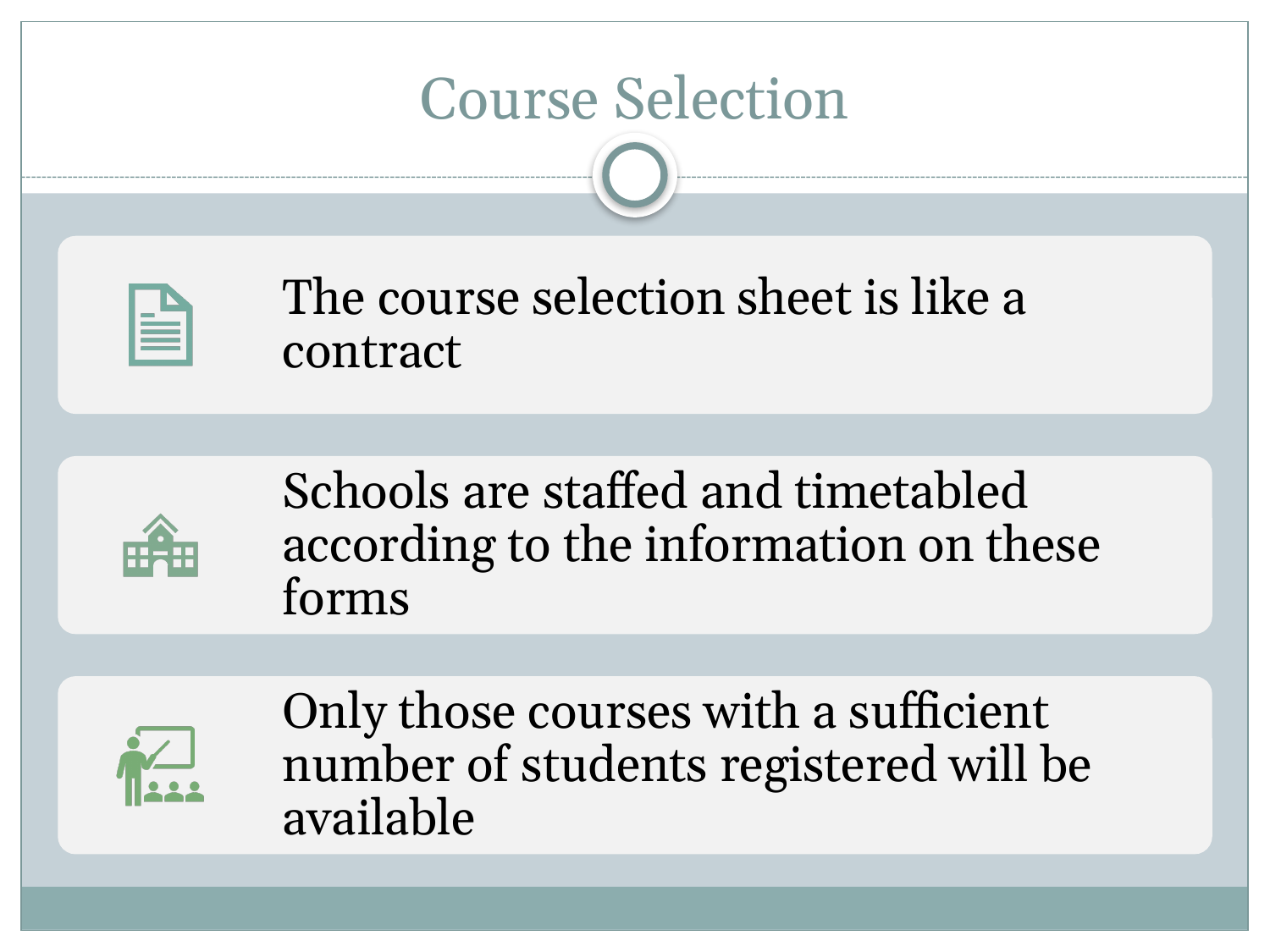

# Course Selection
The course selection sheet is like a contract
Schools are staffed and timetabled according to the information on these forms
Only those courses with a sufficient number of students registered will be available